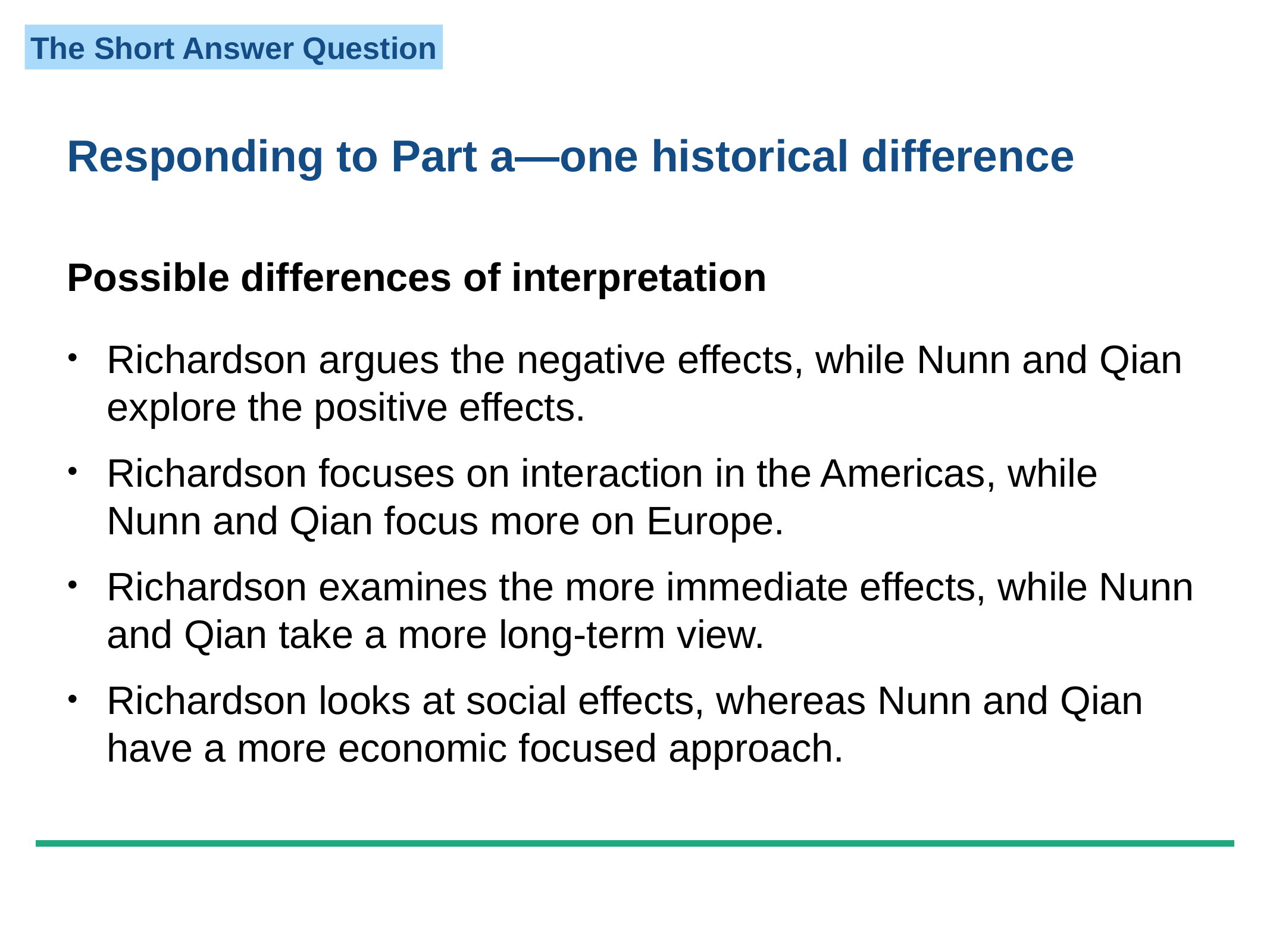

Responding to Part a—one historical difference
Possible differences of interpretation
Richardson argues the negative effects, while Nunn and Qian explore the positive effects.
Richardson focuses on interaction in the Americas, while Nunn and Qian focus more on Europe.
Richardson examines the more immediate effects, while Nunn and Qian take a more long-term view.
Richardson looks at social effects, whereas Nunn and Qian have a more economic focused approach.